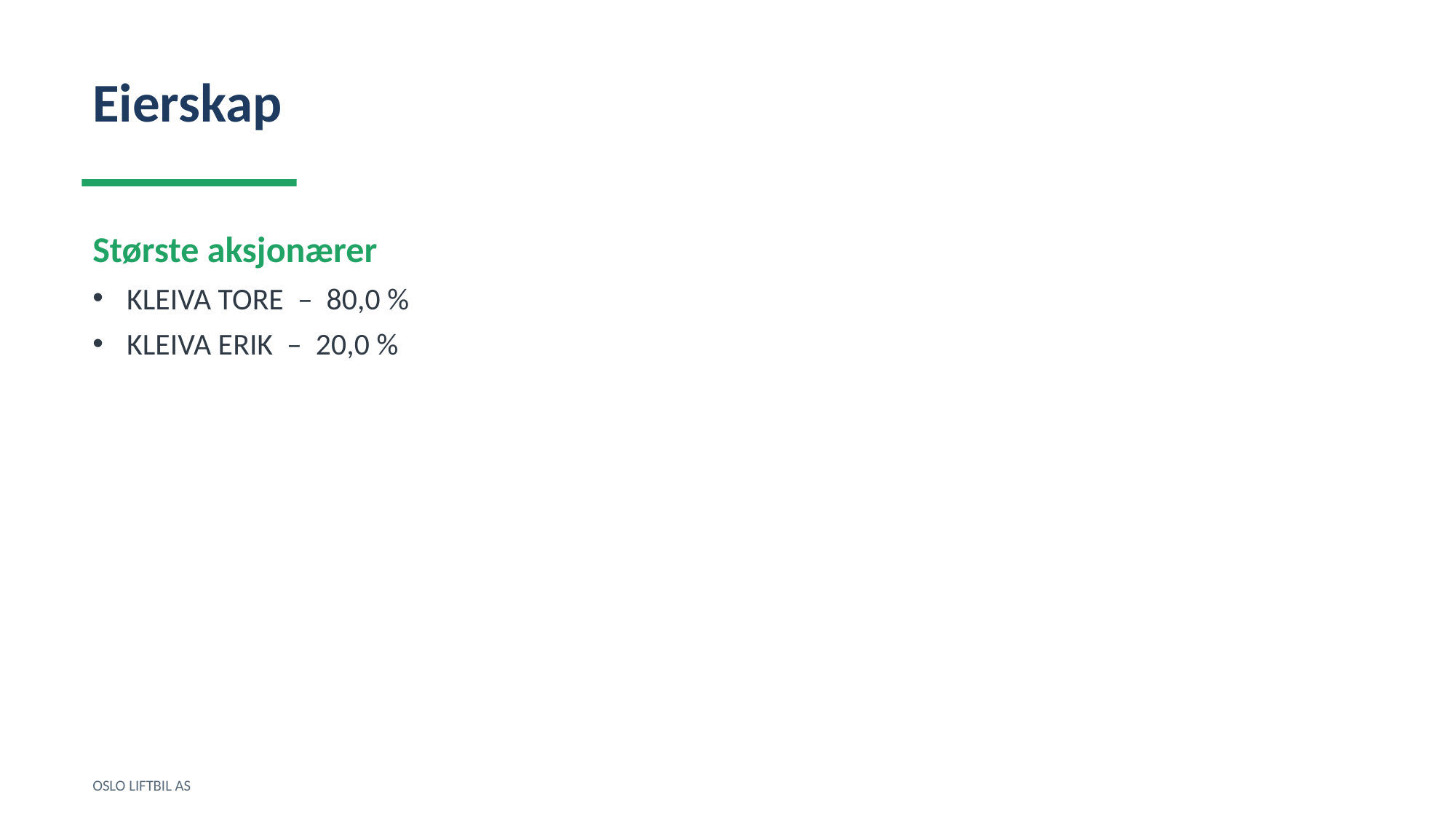

Eierskap

Største aksjonærer
KLEIVA TORE  –  80,0 %
KLEIVA ERIK  –  20,0 %
OSLO LIFTBIL AS